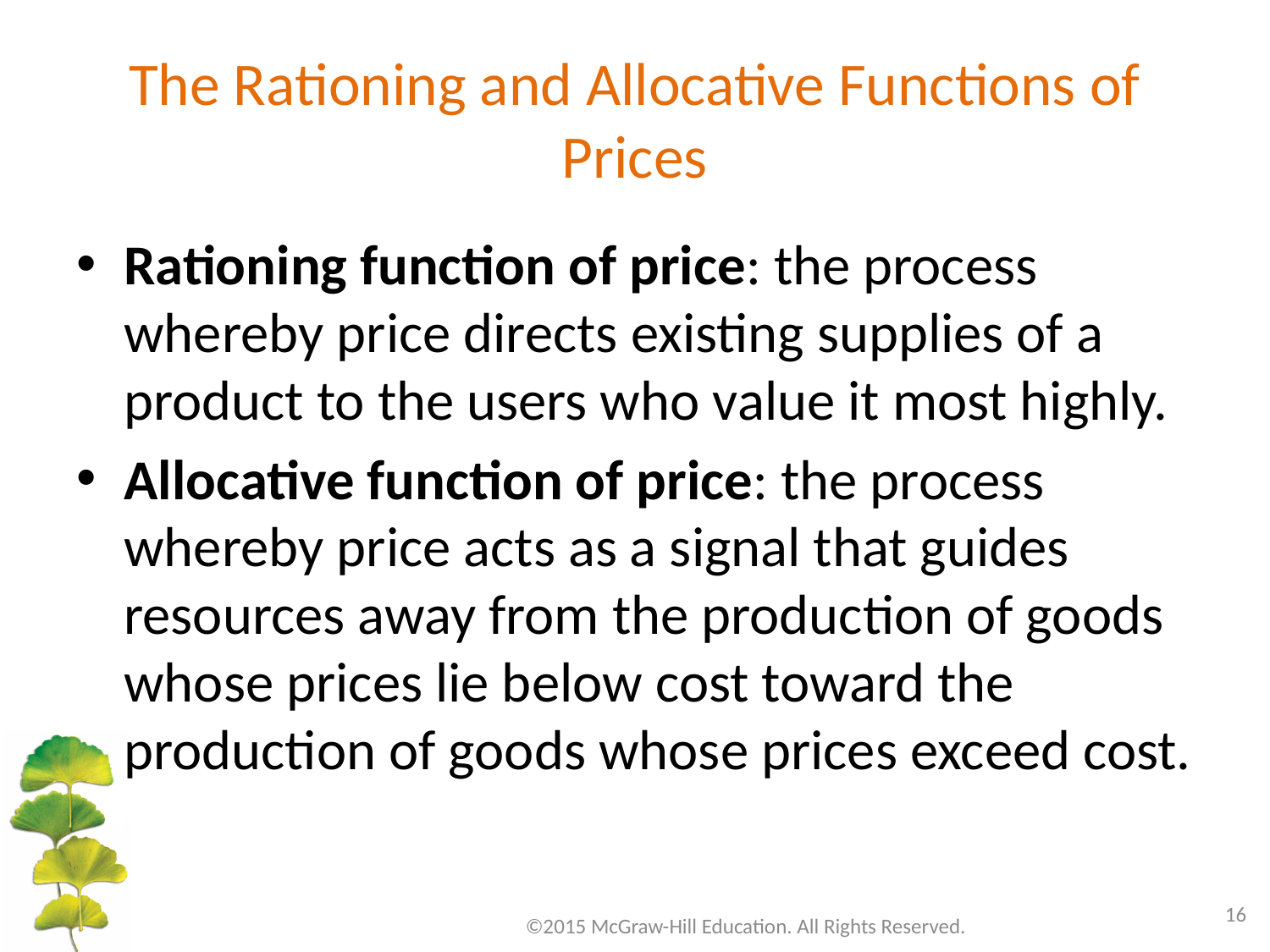

# The Rationing and Allocative Functions of Prices
Rationing function of price: the process whereby price directs existing supplies of a product to the users who value it most highly.
Allocative function of price: the process whereby price acts as a signal that guides resources away from the production of goods whose prices lie below cost toward the production of goods whose prices exceed cost.

16
©2015 McGraw-Hill Education. All Rights Reserved.